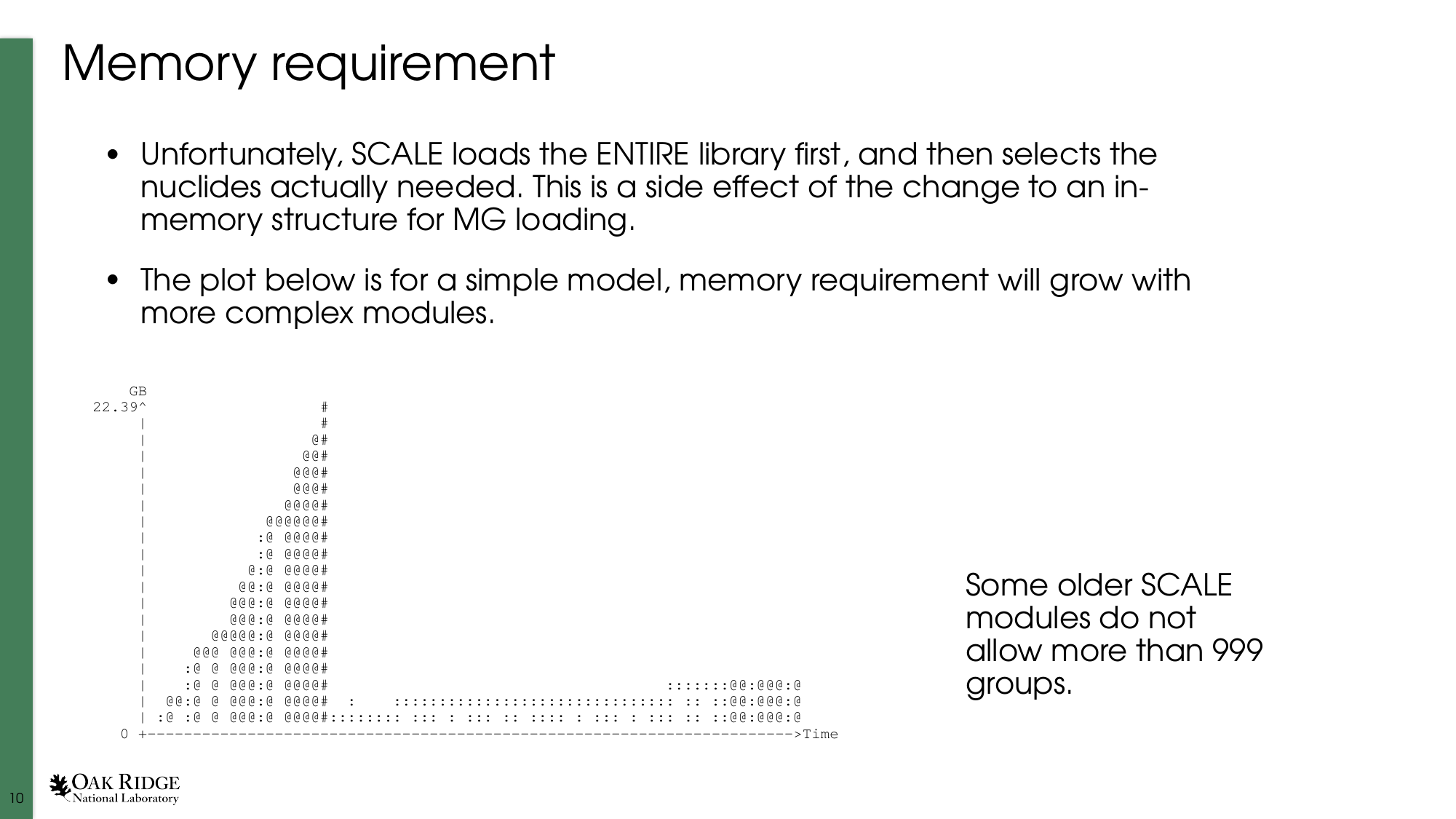

# Memory requirement
Unfortunately, SCALE loads the ENTIRE library first, and then selects the nuclides actually needed. This is a side effect of the change to an in-memory structure for MG loading.
The plot below is for a simple model, memory requirement will grow with more complex modules.

    GB
22.39^                   #
     |                   #
     |                  @#
     |                 @@#
     |                @@@#
     |                @@@#
     |               @@@@#
     |             @@@@@@#
     |            :@ @@@@#
     |            :@ @@@@#
     |           @:@ @@@@#
     |          @@:@ @@@@#
     |         @@@:@ @@@@#
     |         @@@:@ @@@@#
     |       @@@@@:@ @@@@#
     |     @@@ @@@:@ @@@@#
     |    :@ @ @@@:@ @@@@#
     |    :@ @ @@@:@ @@@@#                                     :::::::@@:@@@:@
     |  @@:@ @ @@@:@ @@@@#  :    ::::::::::::::::::::::::::::::: :: ::@@:@@@:@
     | :@ :@ @ @@@:@ @@@@#:::::::: ::: : ::: :: :::: : ::: : ::: :: ::@@:@@@:@
   0 +----------------------------------------------------------------------->Time
Some older SCALE modules do not  allow more than 999 groups.